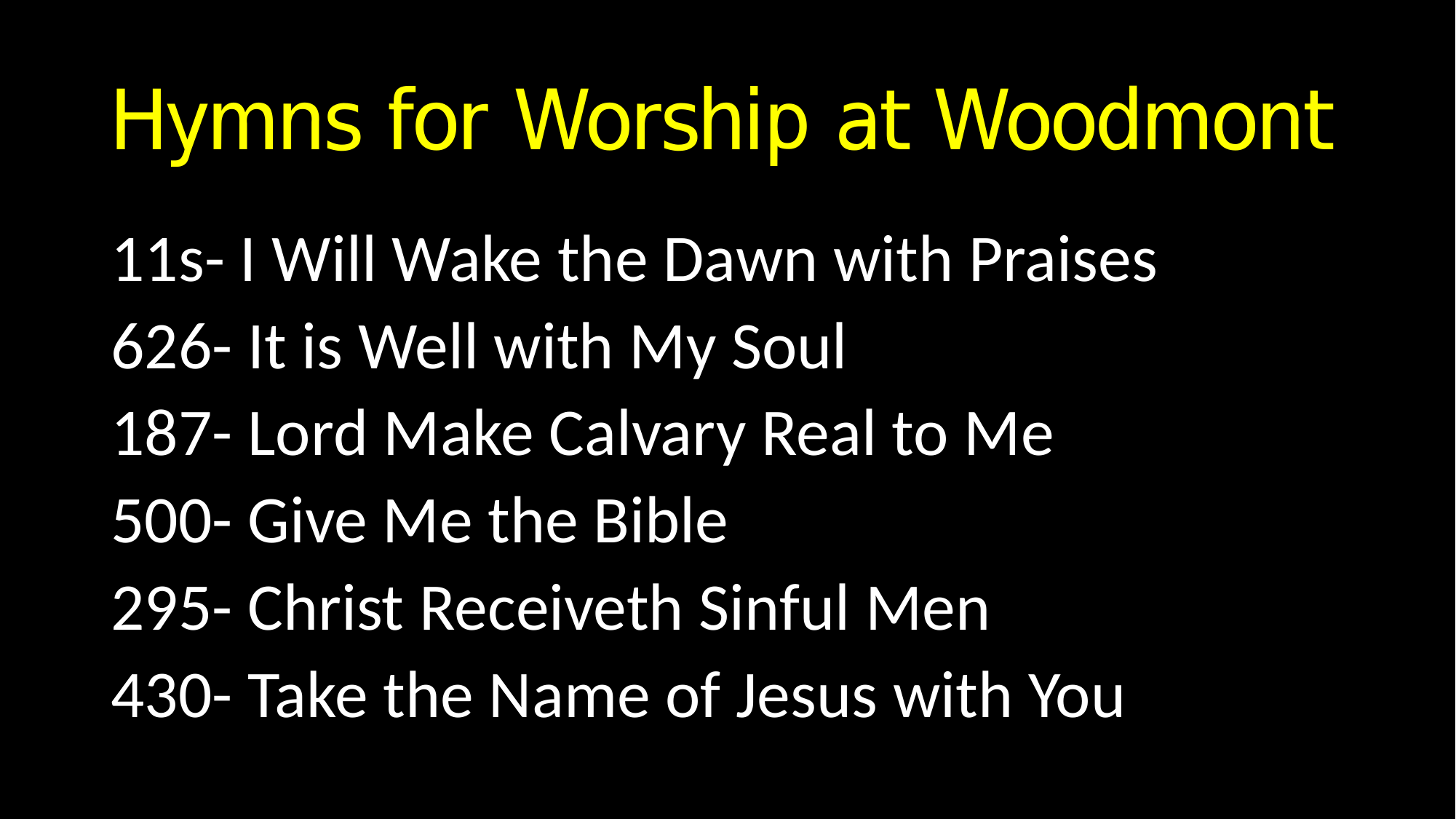

# Hymns for Worship at Woodmont
11s- I Will Wake the Dawn with Praises
626- It is Well with My Soul
187- Lord Make Calvary Real to Me
500- Give Me the Bible
295- Christ Receiveth Sinful Men
430- Take the Name of Jesus with You